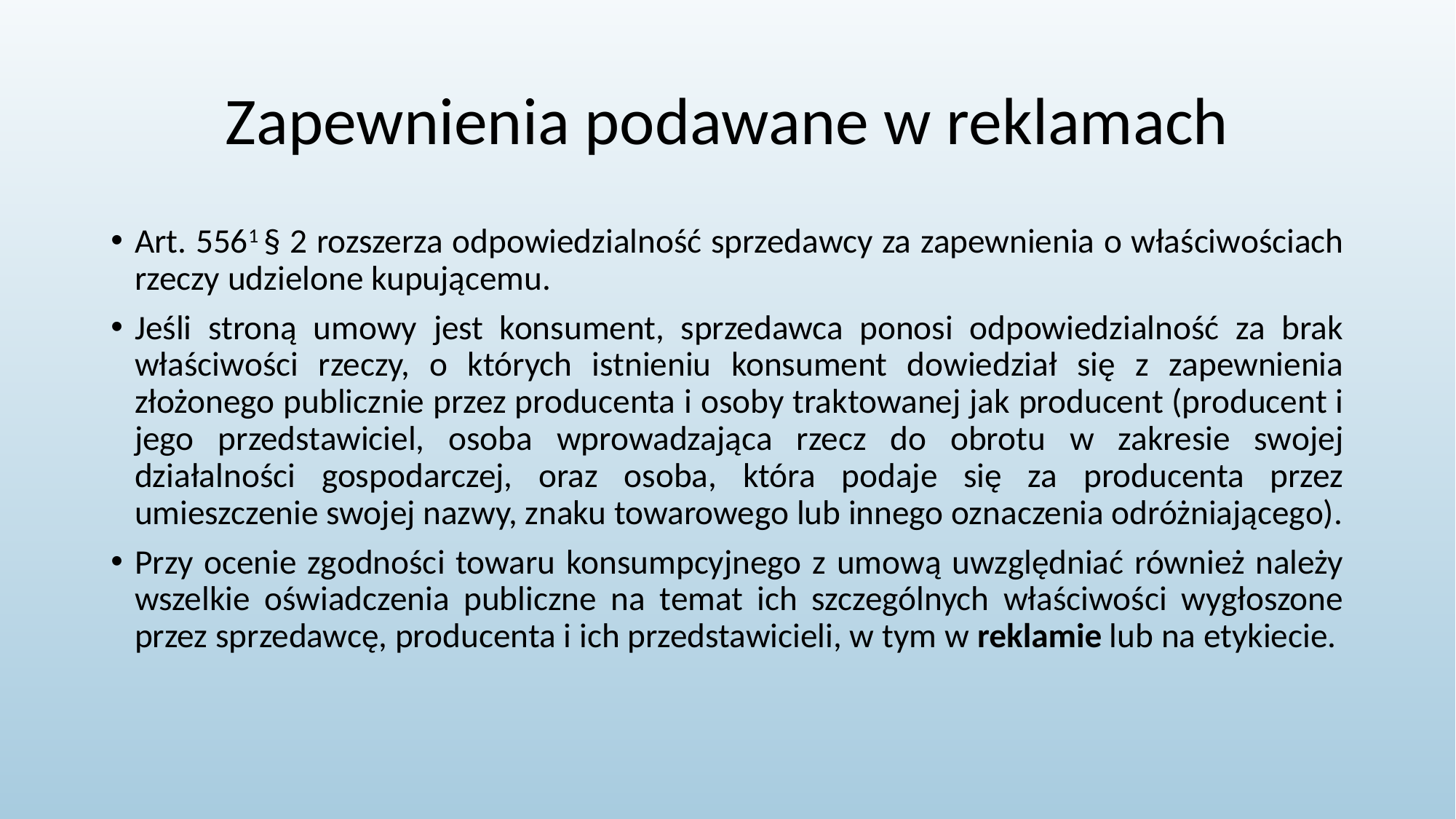

# Zapewnienia podawane w reklamach
Art. 5561 § 2 rozszerza odpowiedzialność sprzedawcy za zapewnienia o właściwościach rzeczy udzielone kupującemu.
Jeśli stroną umowy jest konsument, sprzedawca ponosi odpowiedzialność za brak właściwości rzeczy, o których istnieniu konsument dowiedział się z zapewnienia złożonego publicznie przez producenta i osoby traktowanej jak producent (producent i jego przedstawiciel, osoba wprowadzająca rzecz do obrotu w zakresie swojej działalności gospodarczej, oraz osoba, która podaje się za producenta przez umieszczenie swojej nazwy, znaku towarowego lub innego oznaczenia odróżniającego).
Przy ocenie zgodności towaru konsumpcyjnego z umową uwzględniać również należy wszelkie oświadczenia publiczne na temat ich szczególnych właściwości wygłoszone przez sprzedawcę, producenta i ich przedstawicieli, w tym w reklamie lub na etykiecie.